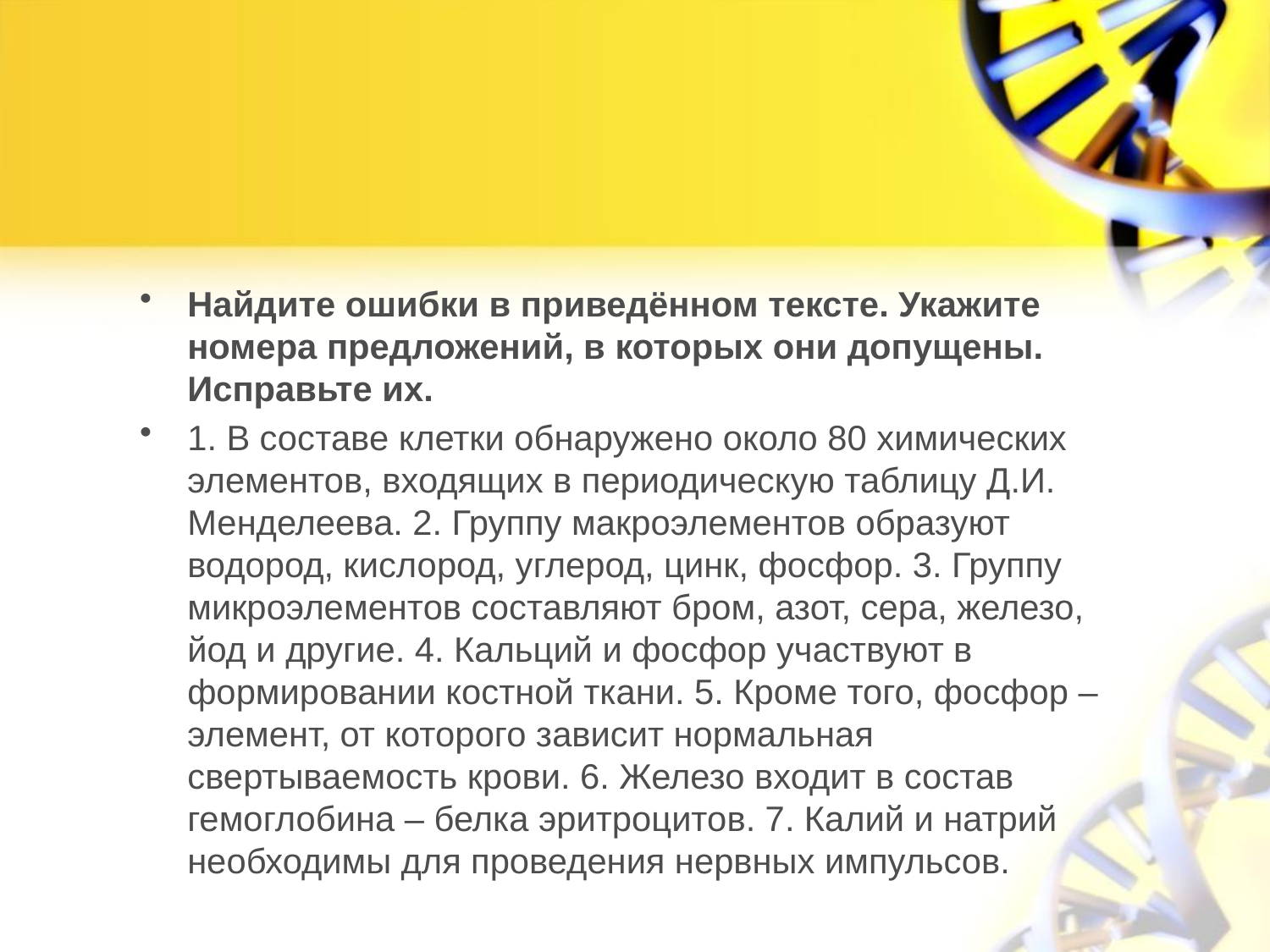

#
Найдите ошибки в приведённом тексте. Укажите номера предложений, в которых они допущены. Исправьте их.
1. В составе клетки обнаружено около 80 химических элементов, входящих в периодическую таблицу Д.И. Менделеева. 2. Группу макроэлементов образуют водород, кислород, углерод, цинк, фосфор. 3. Группу микроэлементов составляют бром, азот, сера, железо, йод и другие. 4. Кальций и фосфор участвуют в формировании костной ткани. 5. Кроме того, фосфор – элемент, от которого зависит нормальная свертываемость крови. 6. Железо входит в состав гемоглобина – белка эритроцитов. 7. Калий и натрий необходимы для проведения нервных импульсов.